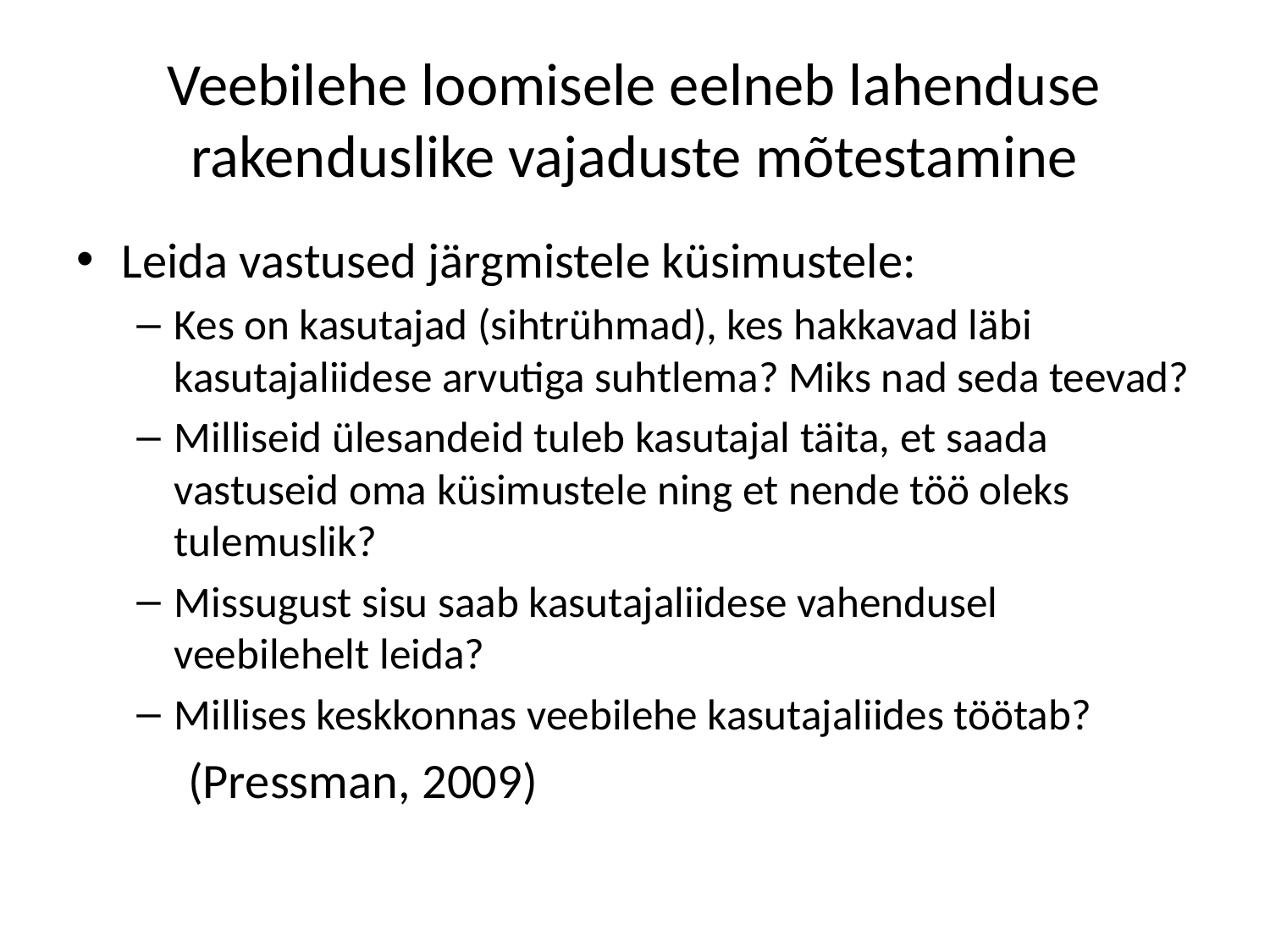

# Veebilehe loomisele eelneb lahenduse rakenduslike vajaduste mõtestamine
Leida vastused järgmistele küsimustele:
Kes on kasutajad (sihtrühmad), kes hakkavad läbi kasutajaliidese arvutiga suhtlema? Miks nad seda teevad?
Milliseid ülesandeid tuleb kasutajal täita, et saada vastuseid oma küsimustele ning et nende töö oleks tulemuslik?
Missugust sisu saab kasutajaliidese vahendusel veebilehelt leida?
Millises keskkonnas veebilehe kasutajaliides töötab?
				(Pressman, 2009)